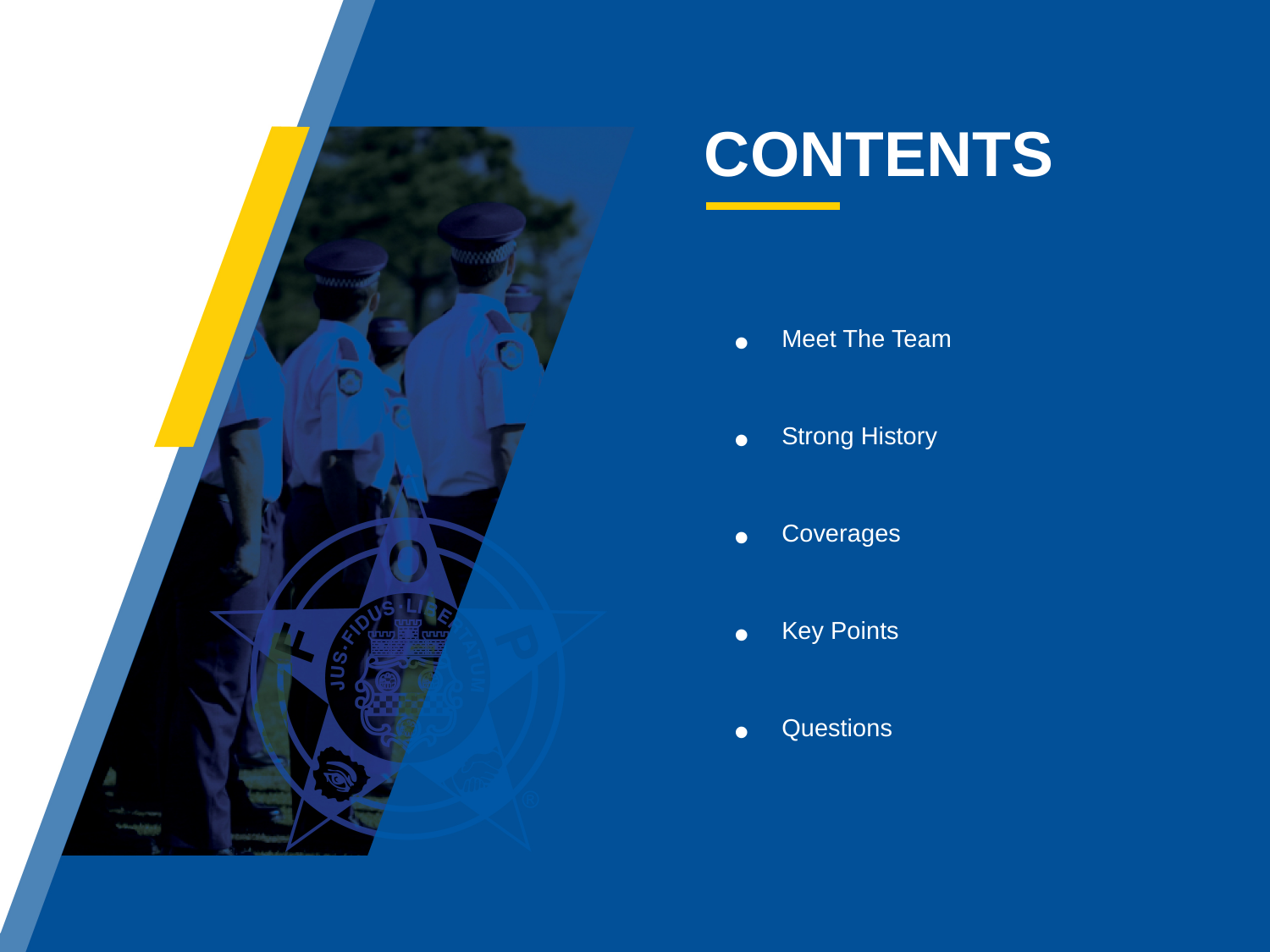

# Contents
Meet The Team
Strong History
Coverages
Key Points
Questions